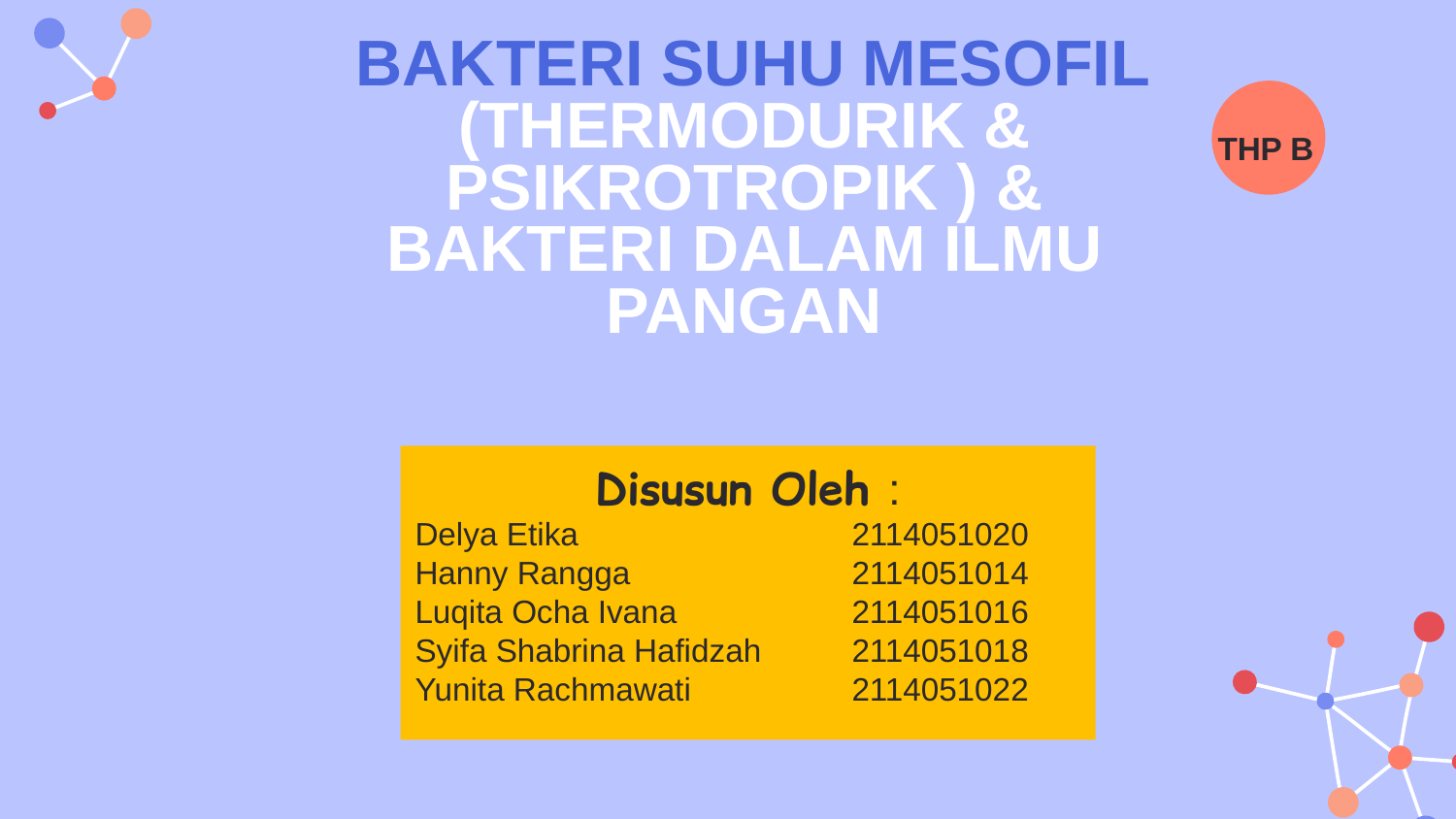

# BAKTERI SUHU MESOFIL (THERMODURIK & PSIKROTROPIK ) & BAKTERI DALAM ILMU PANGAN

THP B
Disusun Oleh :
Delya Etika 		2114051020
Hanny Rangga 		2114051014
Luqita Ocha Ivana 		2114051016
Syifa Shabrina Hafidzah 	2114051018
Yunita Rachmawati 		2114051022